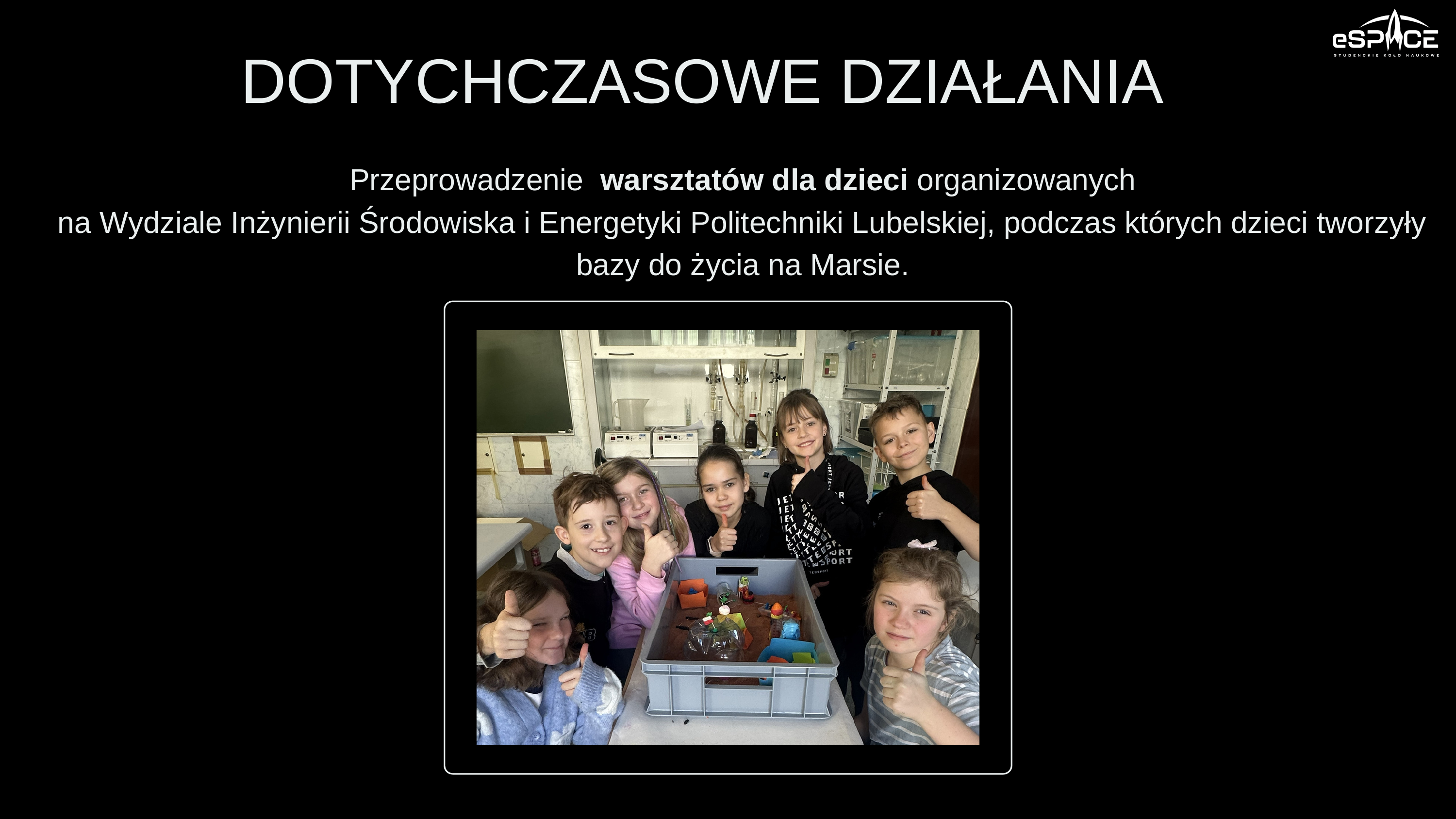

DOTYCHCZASOWE DZIAŁANIA
 Przeprowadzenie  warsztatów dla dzieci organizowanych
na Wydziale Inżynierii Środowiska i Energetyki Politechniki Lubelskiej, podczas których dzieci tworzyły bazy do życia na Marsie.